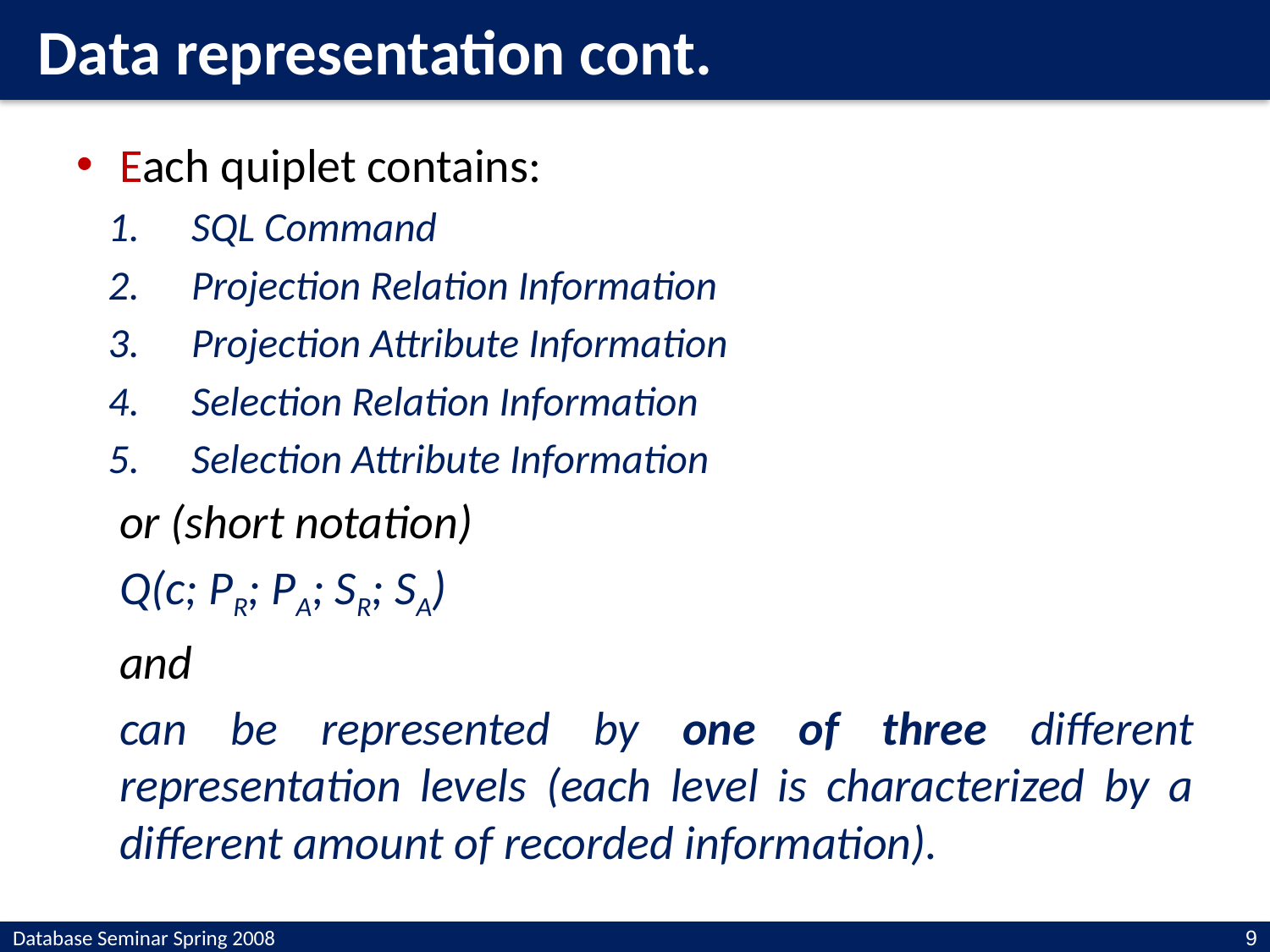

Data representation cont.

Each quiplet contains:
SQL Command
Projection Relation Information
Projection Attribute Information
Selection Relation Information
Selection Attribute Information
	or (short notation)
	Q(c; PR; PA; SR; SA)
	and
	can be represented by one of three different representation levels (each level is characterized by a different amount of recorded information).
Database Seminar Spring 2008
9